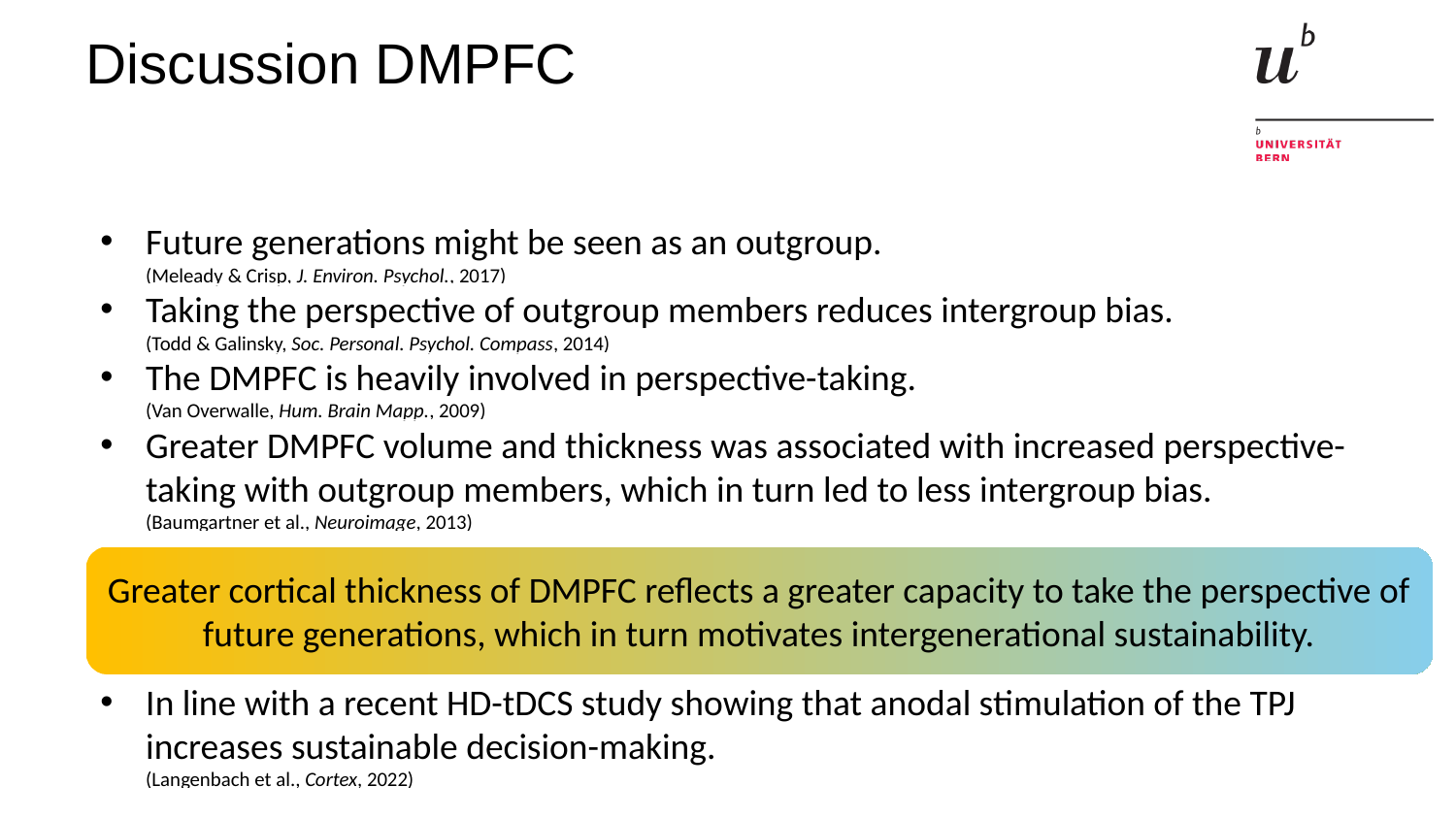

# Discussion DMPFC
Future generations might be seen as an outgroup.
(Meleady & Crisp, J. Environ. Psychol., 2017)
Taking the perspective of outgroup members reduces intergroup bias.
(Todd & Galinsky, Soc. Personal. Psychol. Compass, 2014)
The DMPFC is heavily involved in perspective-taking.
(Van Overwalle, Hum. Brain Mapp., 2009)
Greater DMPFC volume and thickness was associated with increased perspective-taking with outgroup members, which in turn led to less intergroup bias.
(Baumgartner et al., Neuroimage, 2013)

In line with a recent HD-tDCS study showing that anodal stimulation of the TPJ increases sustainable decision-making.
(Langenbach et al., Cortex, 2022)
Greater cortical thickness of DMPFC reflects a greater capacity to take the perspective of future generations, which in turn motivates intergenerational sustainability.